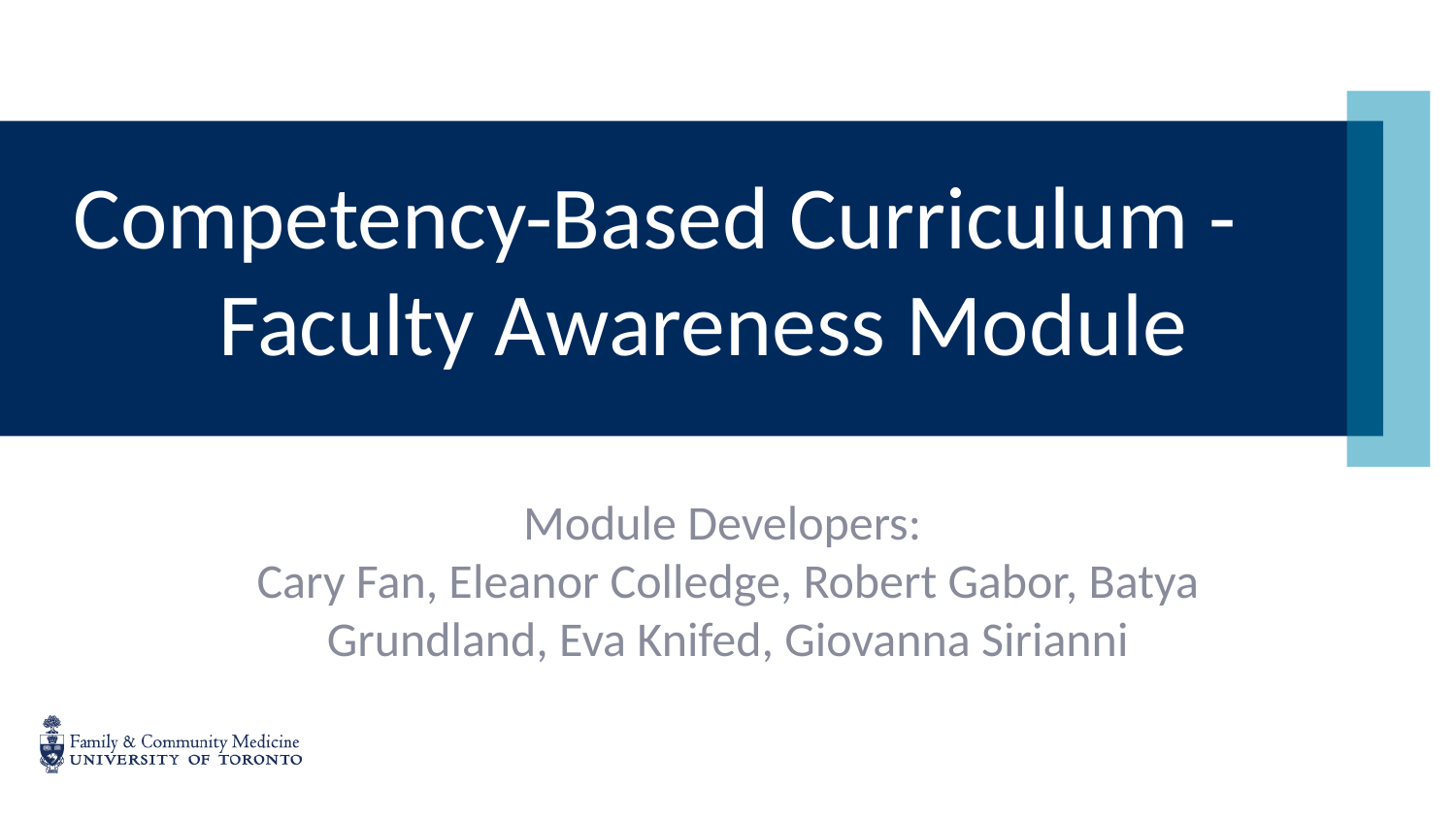

# Competency-Based Curriculum - Faculty Awareness Module
Module Developers:
Cary Fan, Eleanor Colledge, Robert Gabor, Batya Grundland, Eva Knifed, Giovanna Sirianni